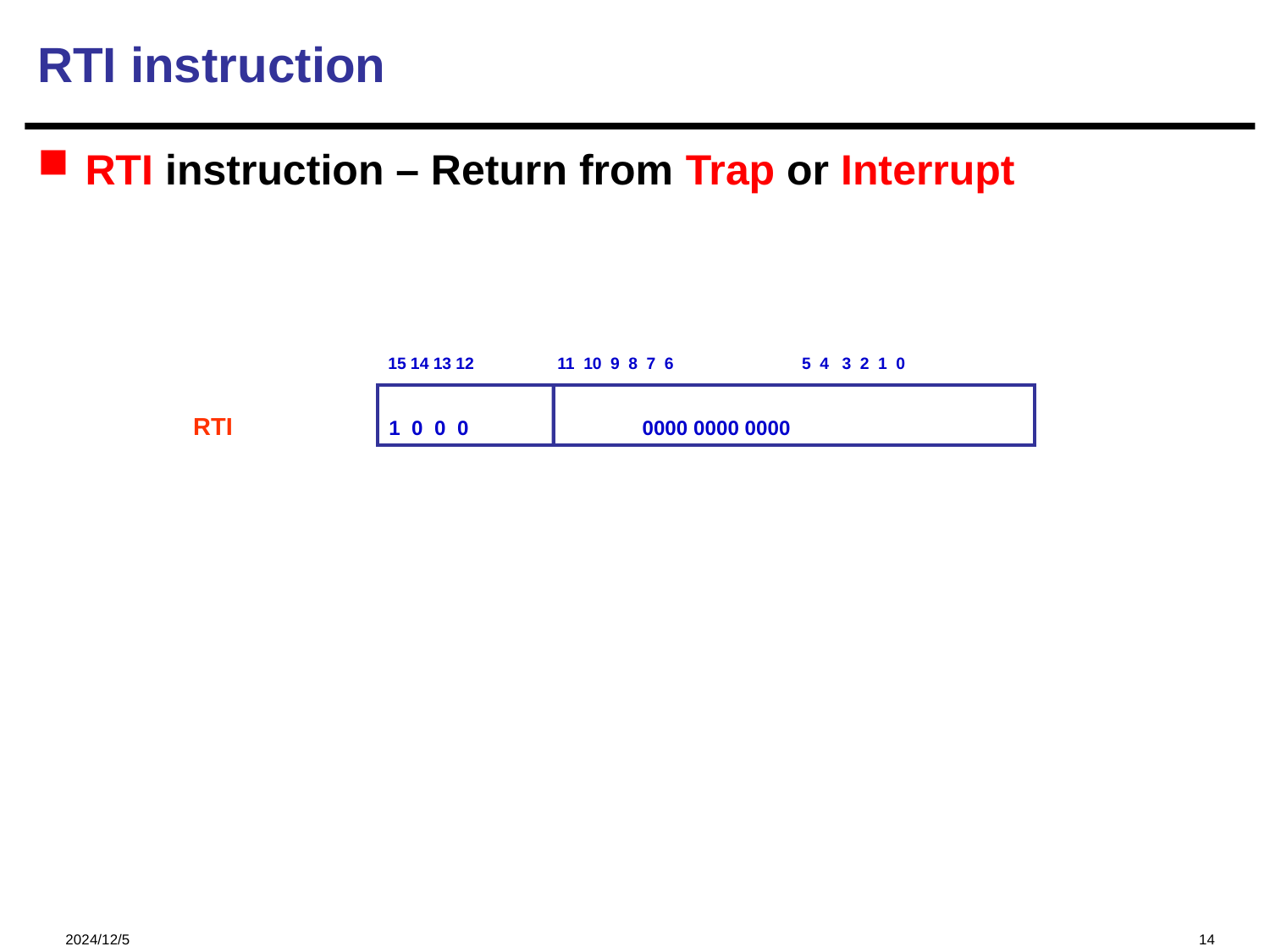

# RTI instruction
RTI instruction – Return from Trap or Interrupt

15 14 13 12
11  10  9  8  7  6
 5  4   3  2  1  0
RTI
  1  0  0  0

             0000 0000 0000
2024/12/5
14